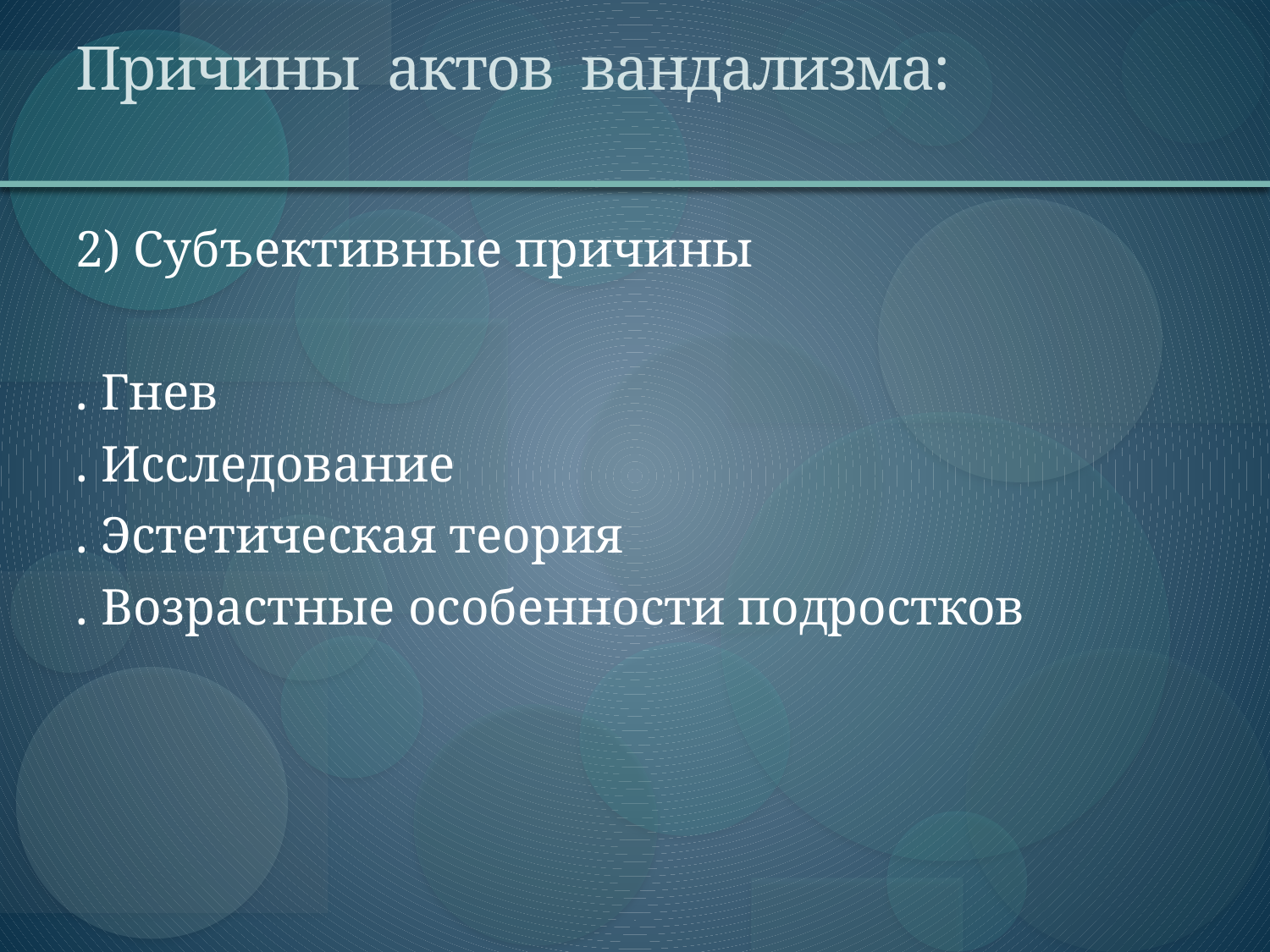

# Причины  актов  вандализма:
2) Субъективные причины

. Гнев
. Исследование
. Эстетическая теория
. Возрастные особенности подростков